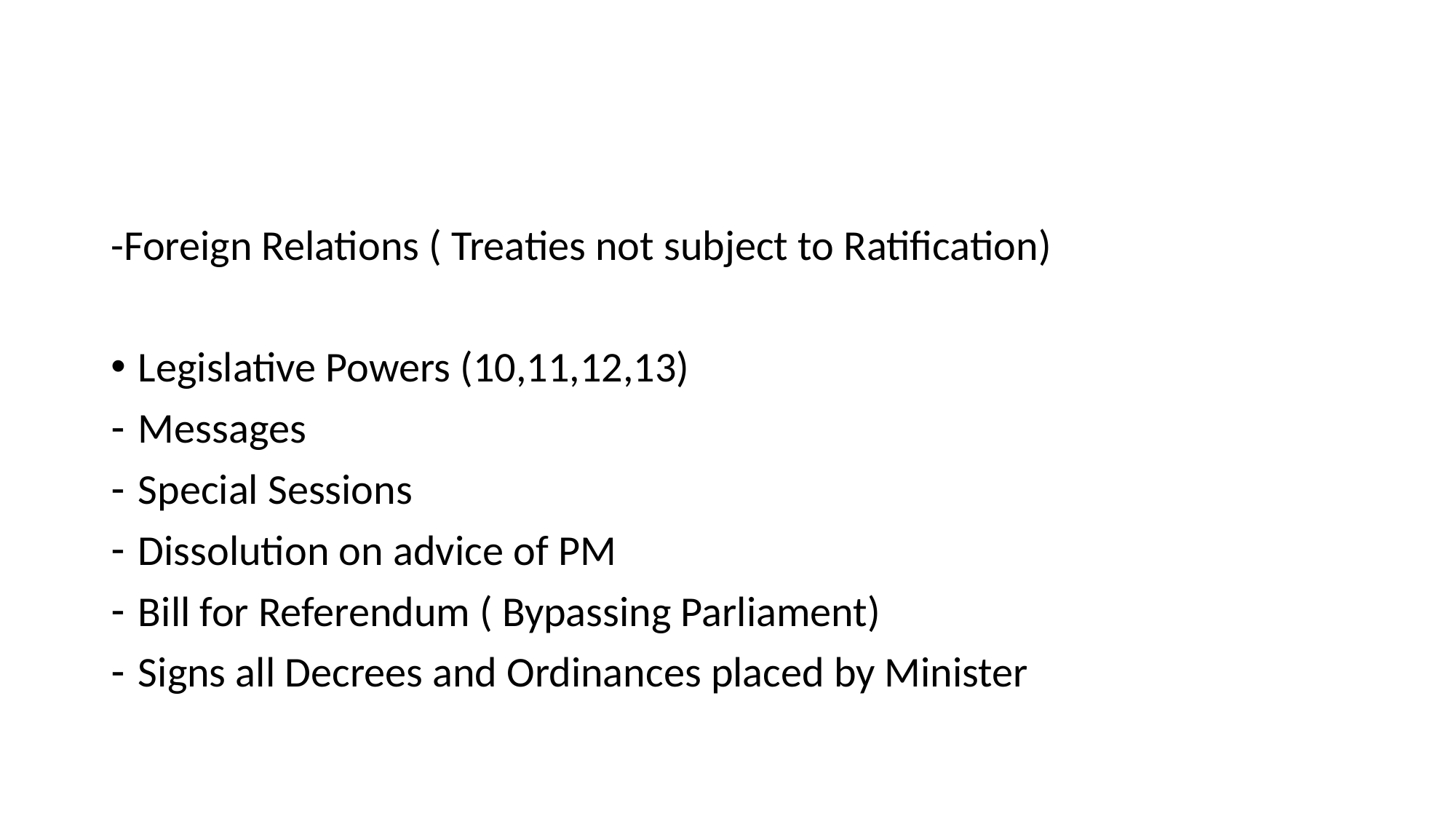

#
-Foreign Relations ( Treaties not subject to Ratification)

Legislative Powers (10,11,12,13)
Messages
Special Sessions
Dissolution on advice of PM
Bill for Referendum ( Bypassing Parliament)
Signs all Decrees and Ordinances placed by Minister